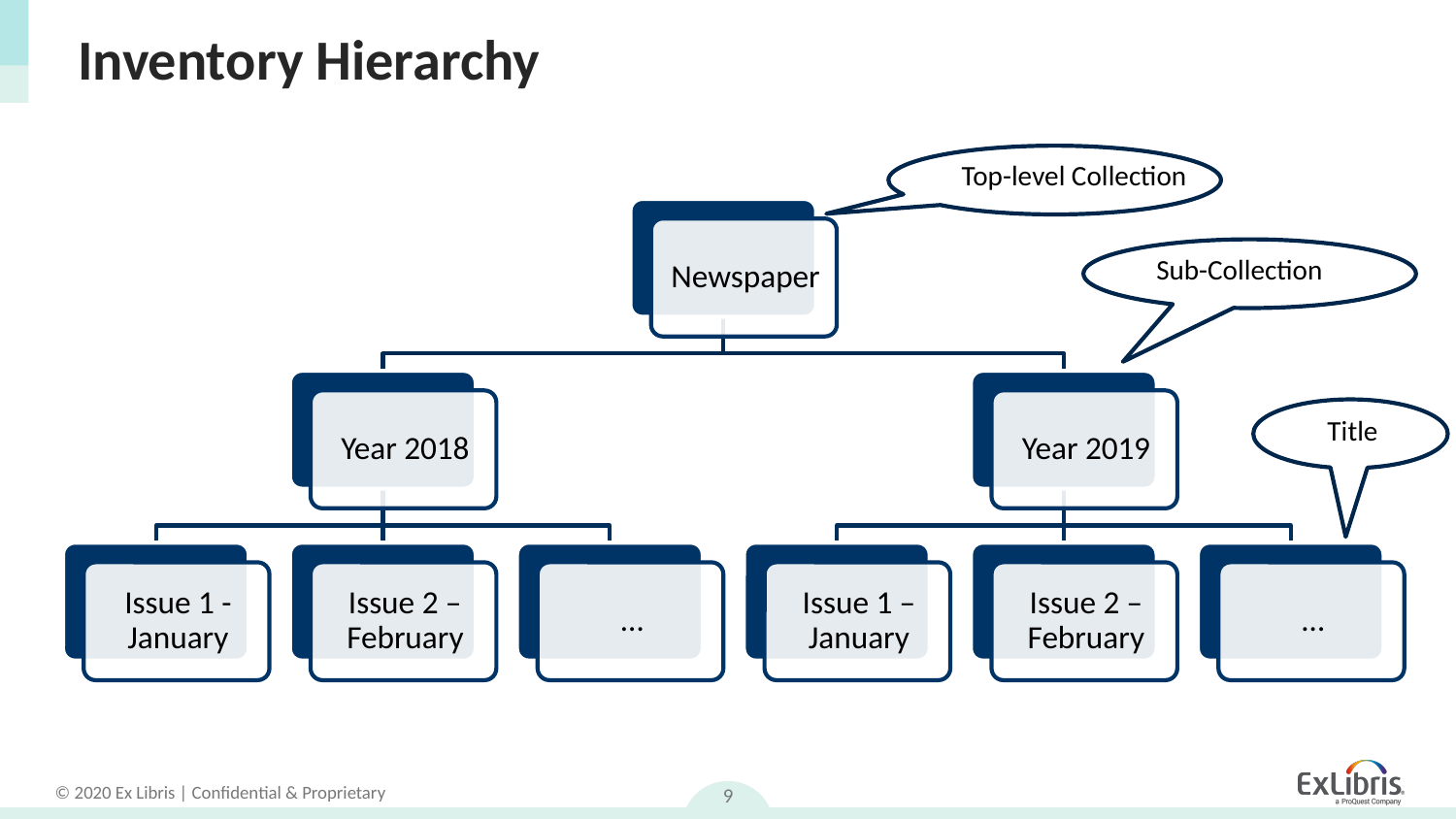

# Inventory Hierarchy
Newspaper
Year 2018
Issue 1 - January
Issue 2 – February
…
Year 2019
Issue 1 – January
Issue 2 – February
…

Top-level Collection

Sub-Collection

Title
9